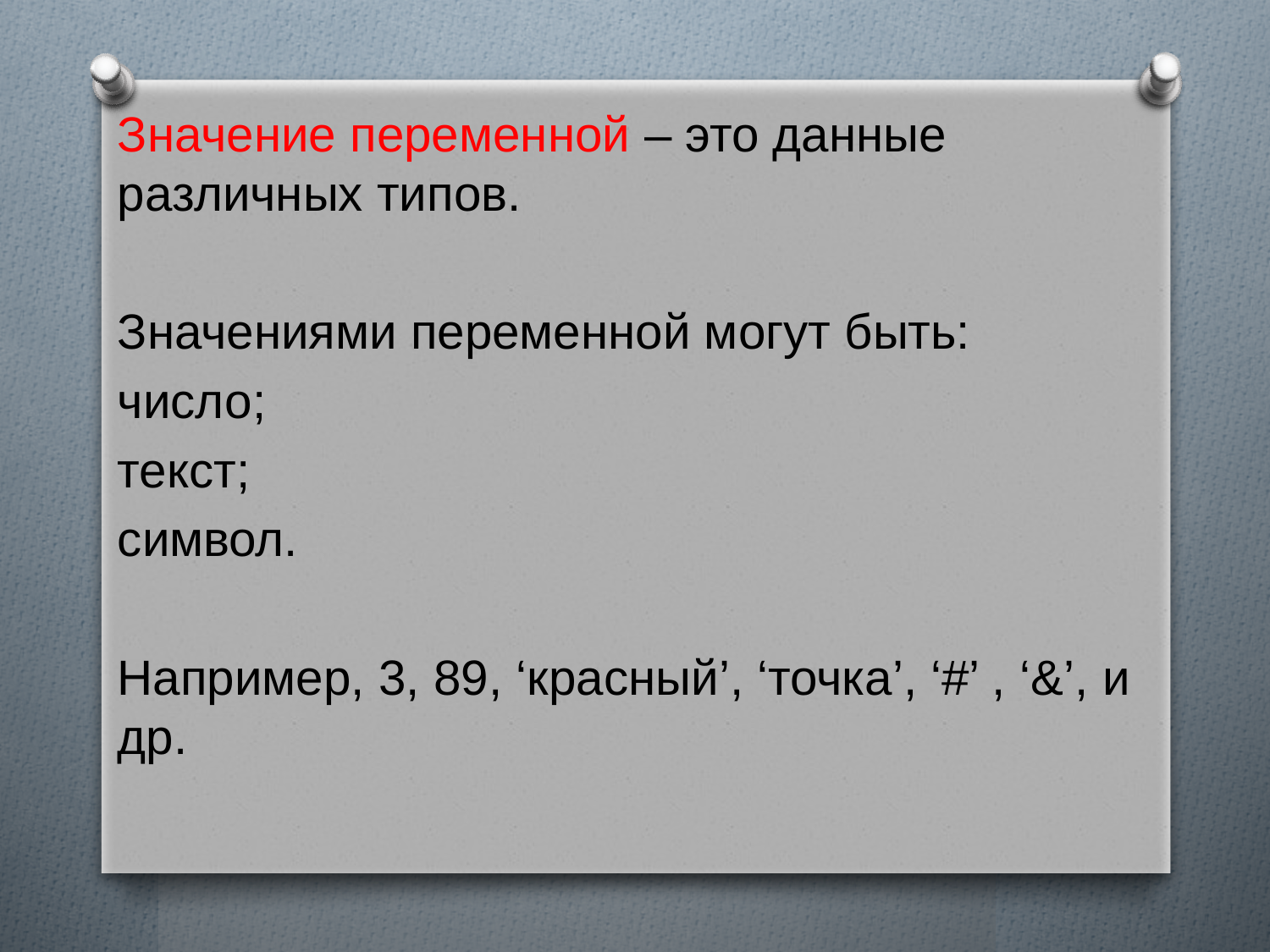

Значение переменной – это данные различных типов.

Значениями переменной могут быть:
число;
текст;
символ.

Например, 3, 89, ‘красный’, ‘точка’, ‘#’ , ‘&’, и др.